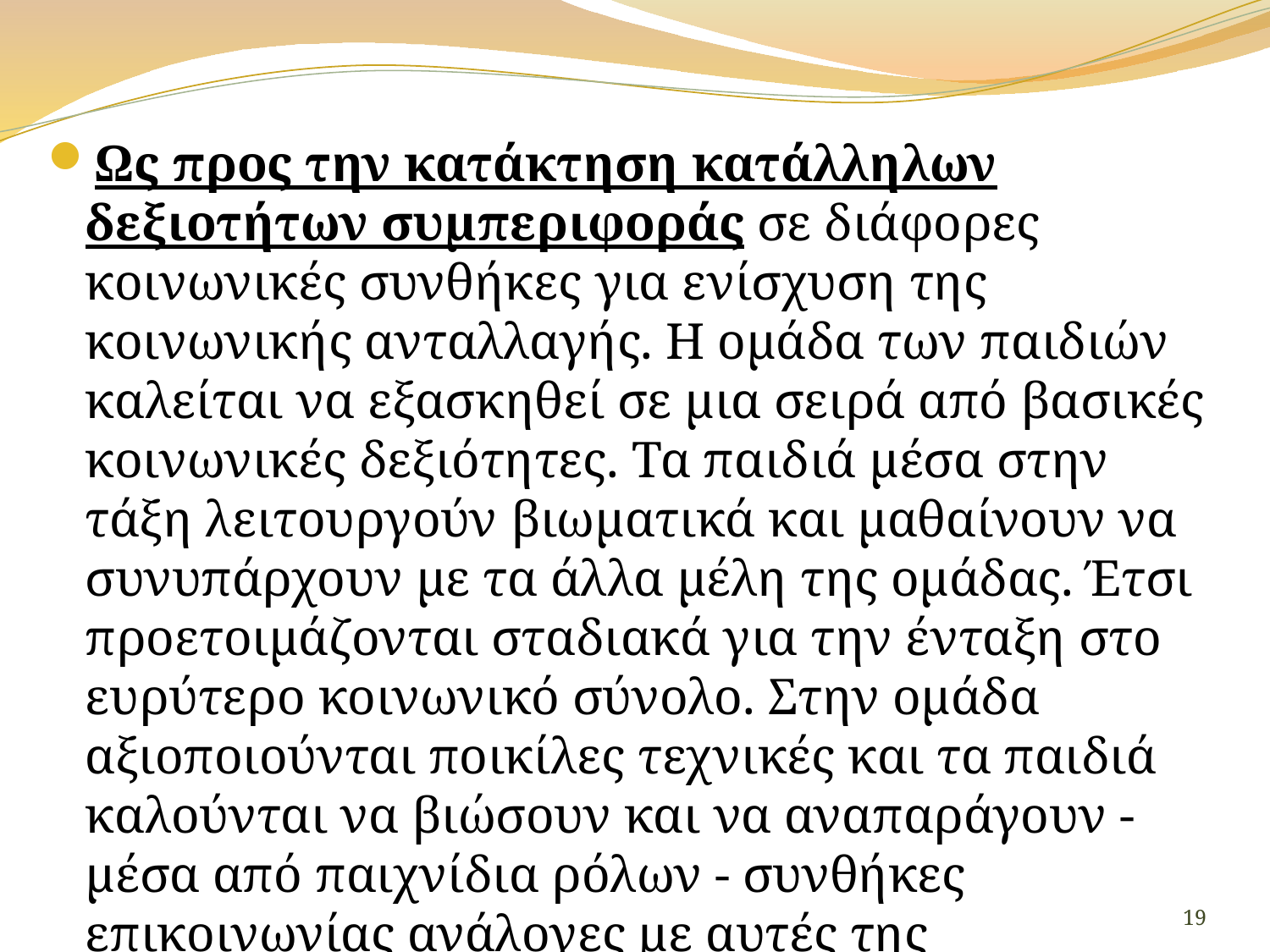

Ως προς την κατάκτηση κατάλληλων δεξιοτήτων συμπεριφοράς σε διάφορες κοινωνικές συνθήκες για ενίσχυση της κοινωνικής ανταλλαγής. Η ομάδα των παιδιών καλείται να εξασκηθεί σε μια σειρά από βασικές κοινωνικές δεξιότητες. Τα παιδιά μέσα στην τάξη λειτουργούν βιωματικά και μαθαίνουν να συνυπάρχουν με τα άλλα μέλη της ομάδας. Έτσι προετοιμάζονται σταδιακά για την ένταξη στο ευρύτερο κοινωνικό σύνολο. Στην ομάδα αξιοποιούνται ποικίλες τεχνικές και τα παιδιά καλούνται να βιώσουν και να αναπαράγουν - μέσα από παιχνίδια ρόλων - συνθήκες επικοινωνίας ανάλογες με αυτές της καθημερινότητας.
19